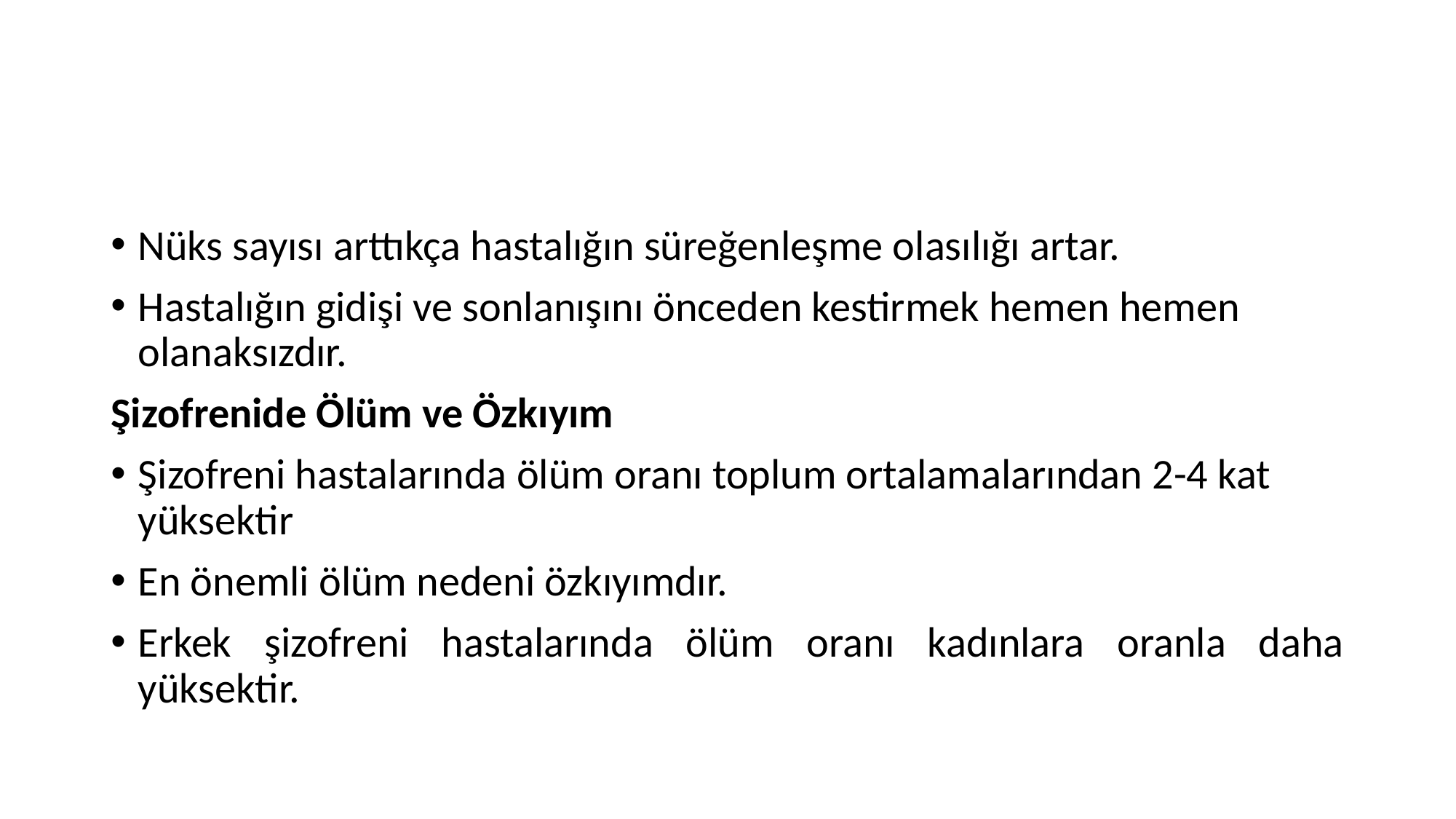

#
Nüks sayısı arttıkça hastalığın süreğenleşme olasılığı artar.
Hastalığın gidişi ve sonlanışını önceden kestirmek hemen hemen olanaksızdır.
Şizofrenide Ölüm ve Özkıyım
Şizofreni hastalarında ölüm oranı toplum ortalamalarından 2-4 kat yüksektir
En önemli ölüm nedeni özkıyımdır.
Erkek şizofreni hastalarında ölüm oranı kadınlara oranla daha yüksektir.